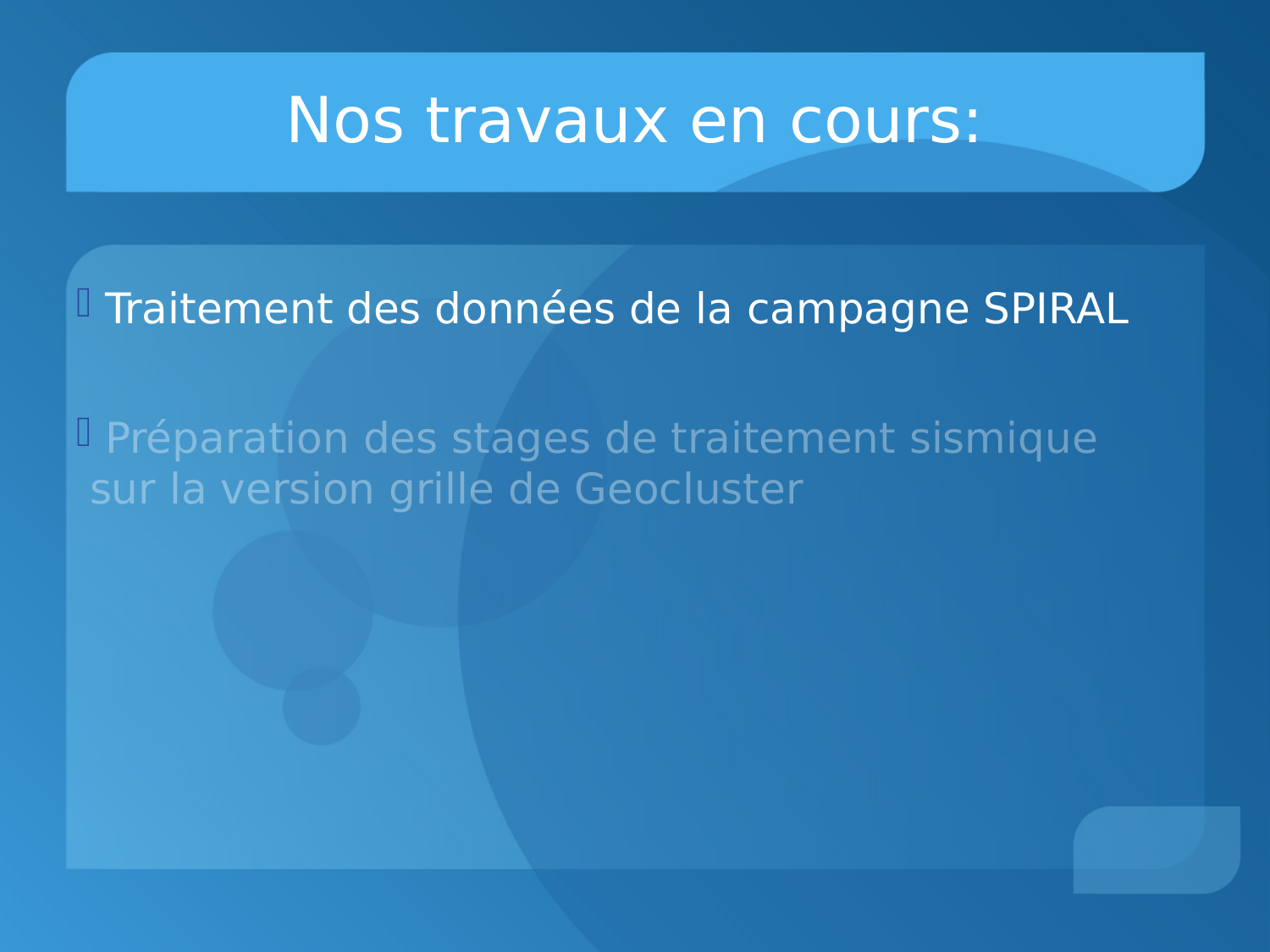

# Nos travaux en cours:
 Traitement des données de la campagne SPIRAL

 Préparation des stages de traitement sismique         sur la version grille de Geocluster